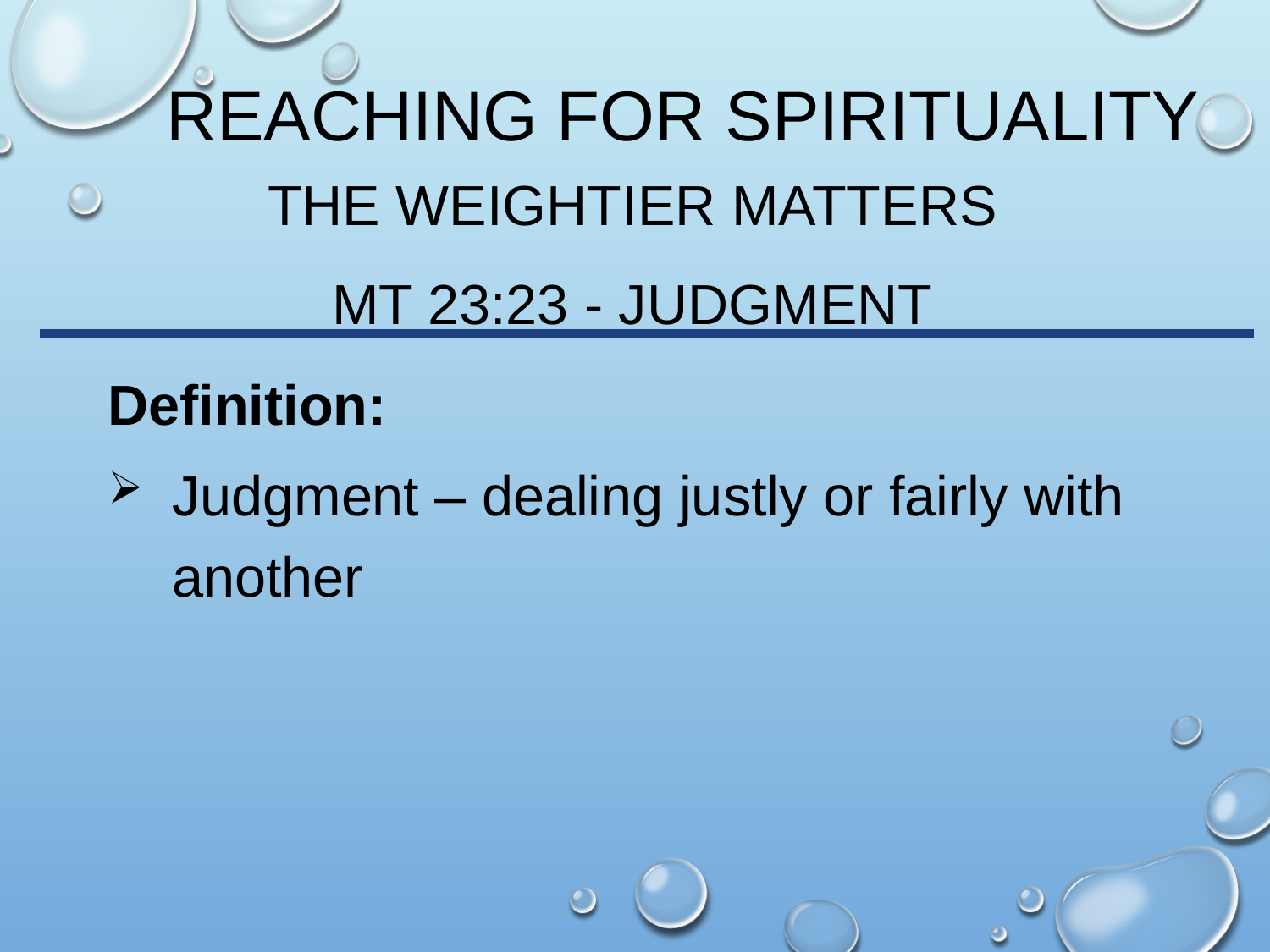

# Reaching for spirituality
The Weightier matters
Mt 23:23 - Judgment
Definition:
Judgment – dealing justly or fairly with another